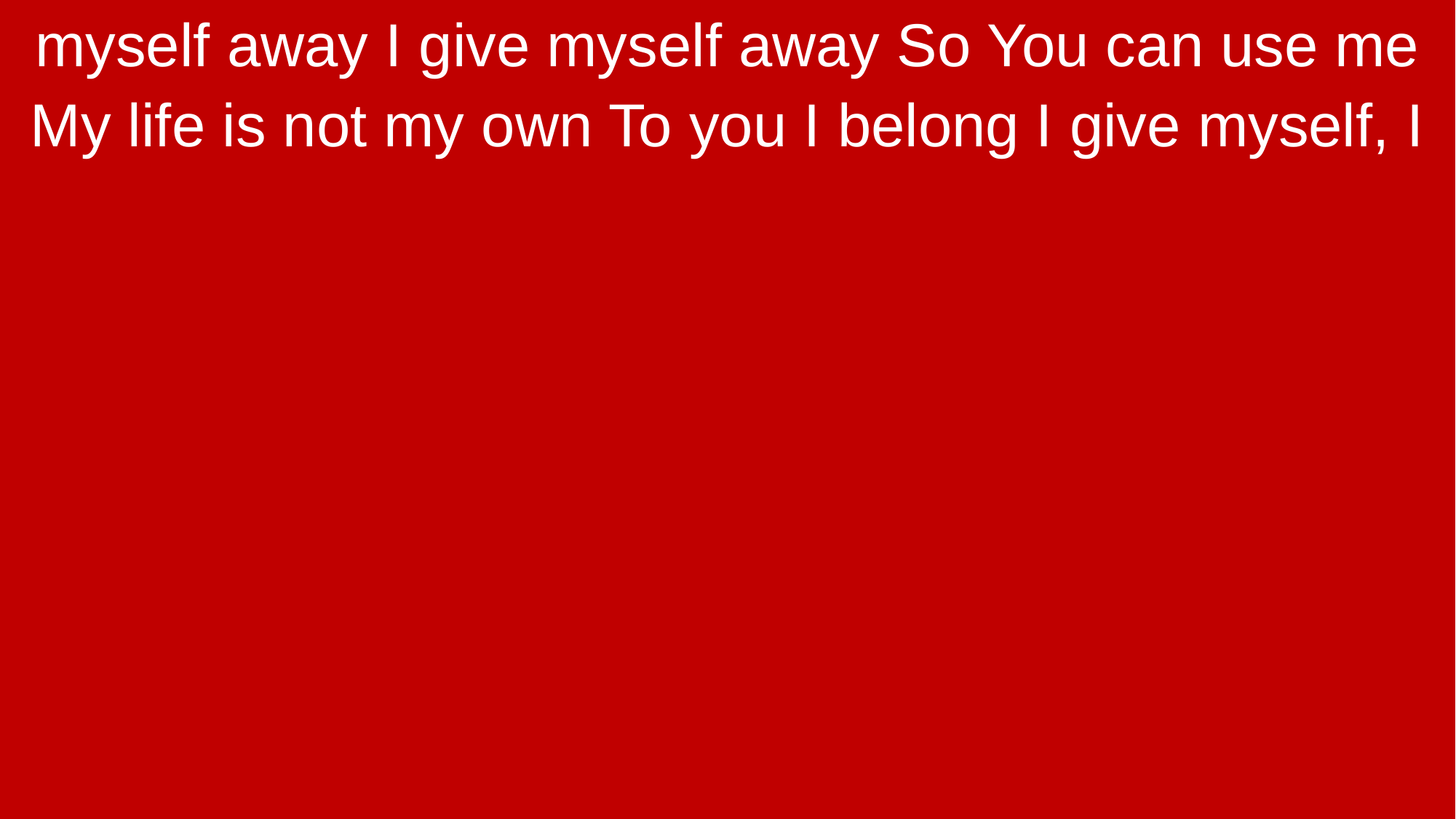

myself away I give myself away So You can use me
My life is not my own To you I belong I give myself, I